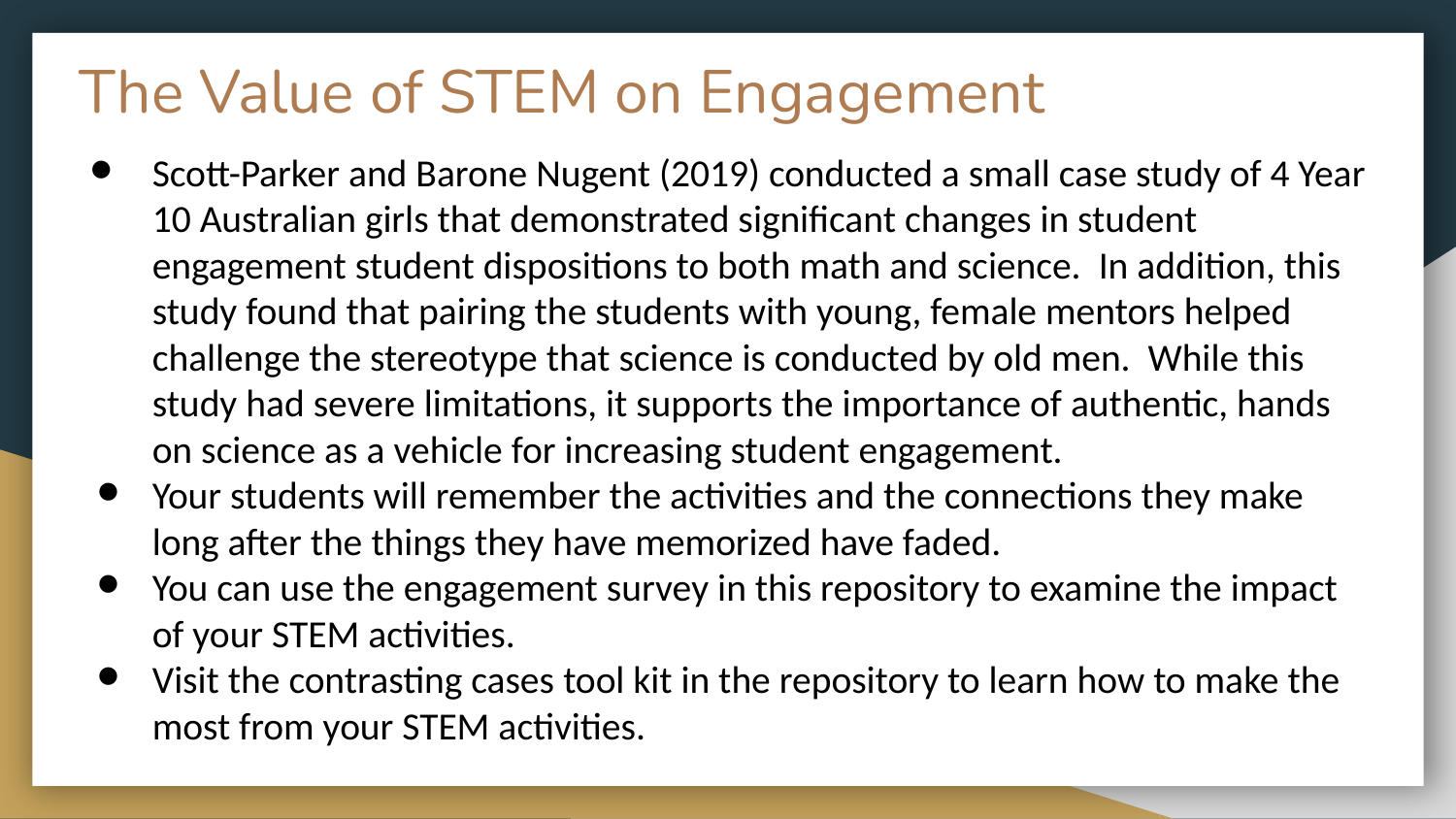

# The Value of STEM on Engagement
Scott-Parker and Barone Nugent (2019) conducted a small case study of 4 Year 10 Australian girls that demonstrated significant changes in student engagement student dispositions to both math and science.  In addition, this study found that pairing the students with young, female mentors helped challenge the stereotype that science is conducted by old men.  While this study had severe limitations, it supports the importance of authentic, hands on science as a vehicle for increasing student engagement.
Your students will remember the activities and the connections they make long after the things they have memorized have faded.
You can use the engagement survey in this repository to examine the impact of your STEM activities.
Visit the contrasting cases tool kit in the repository to learn how to make the most from your STEM activities.